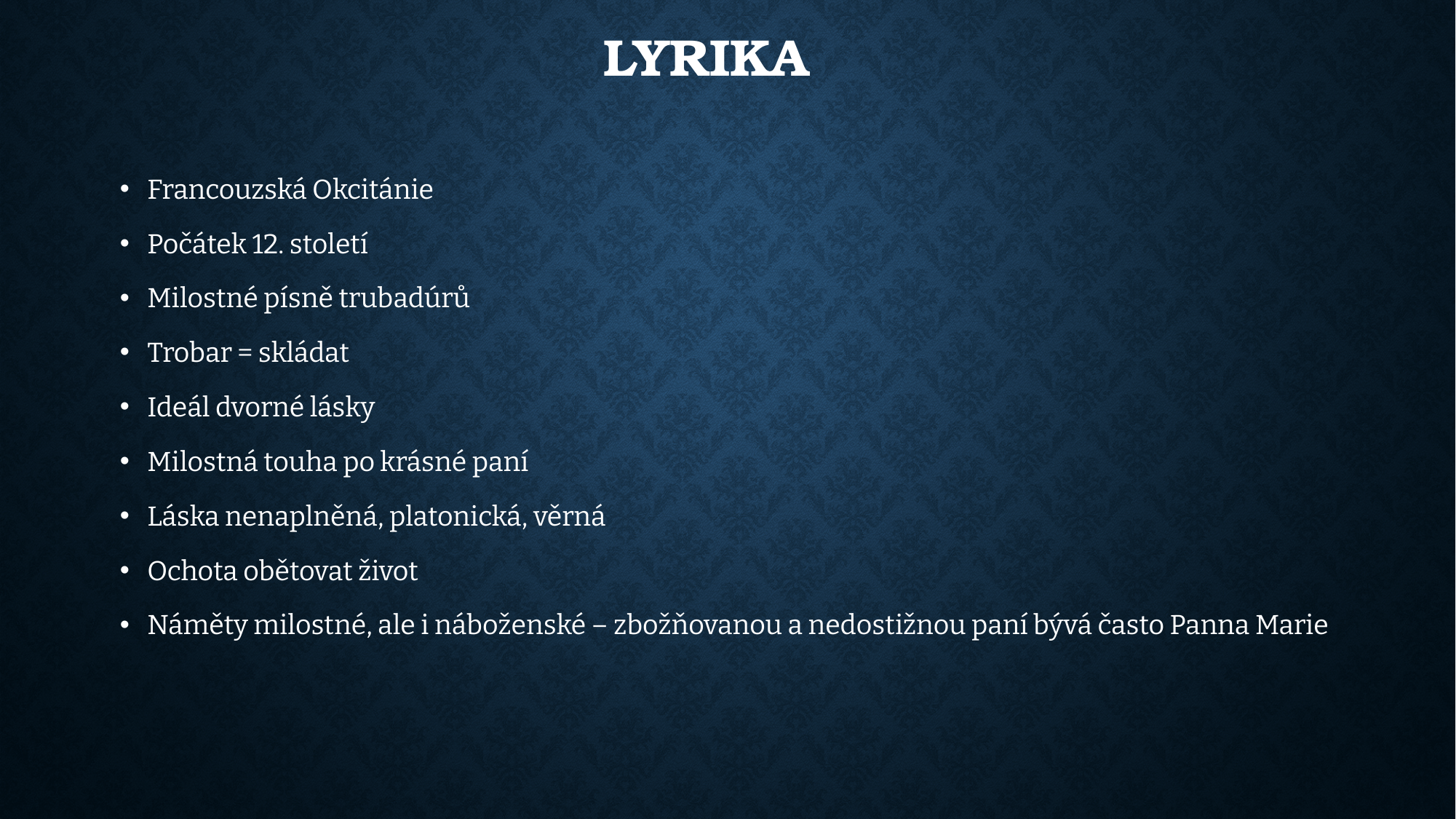

# Lyrika
Francouzská Okcitánie
Počátek 12. století
Milostné písně trubadúrů
Trobar = skládat
Ideál dvorné lásky
Milostná touha po krásné paní
Láska nenaplněná, platonická, věrná
Ochota obětovat život
Náměty milostné, ale i náboženské – zbožňovanou a nedostižnou paní bývá často Panna Marie